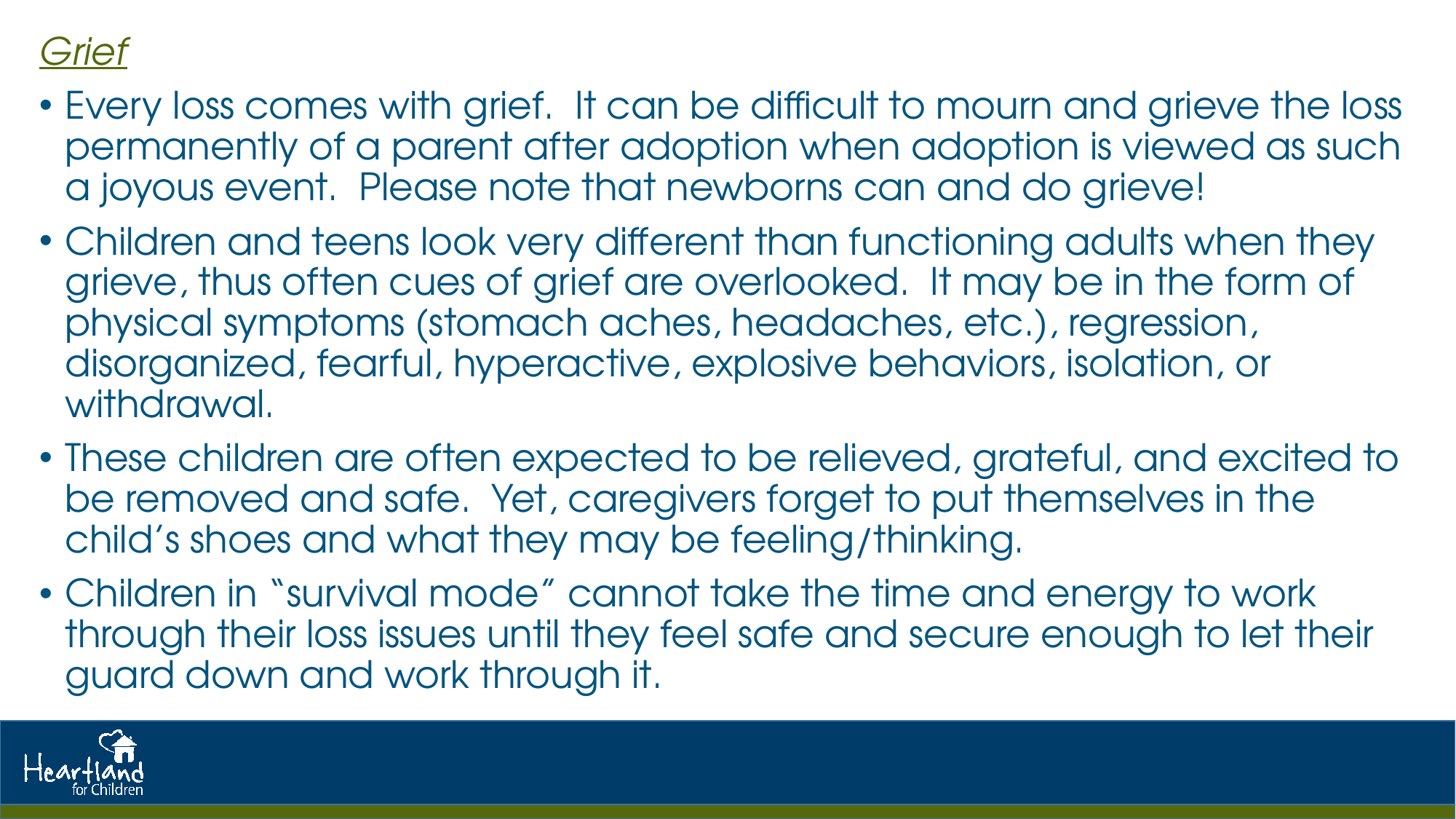

Grief
Every loss comes with grief.  It can be difficult to mourn and grieve the loss permanently of a parent after adoption when adoption is viewed as such a joyous event.  Please note that newborns can and do grieve!
Children and teens look very different than functioning adults when they grieve, thus often cues of grief are overlooked.  It may be in the form of physical symptoms (stomach aches, headaches, etc.), regression, disorganized, fearful, hyperactive, explosive behaviors, isolation, or withdrawal.
These children are often expected to be relieved, grateful, and excited to be removed and safe.  Yet, caregivers forget to put themselves in the child’s shoes and what they may be feeling/thinking.
Children in “survival mode” cannot take the time and energy to work through their loss issues until they feel safe and secure enough to let their guard down and work through it.